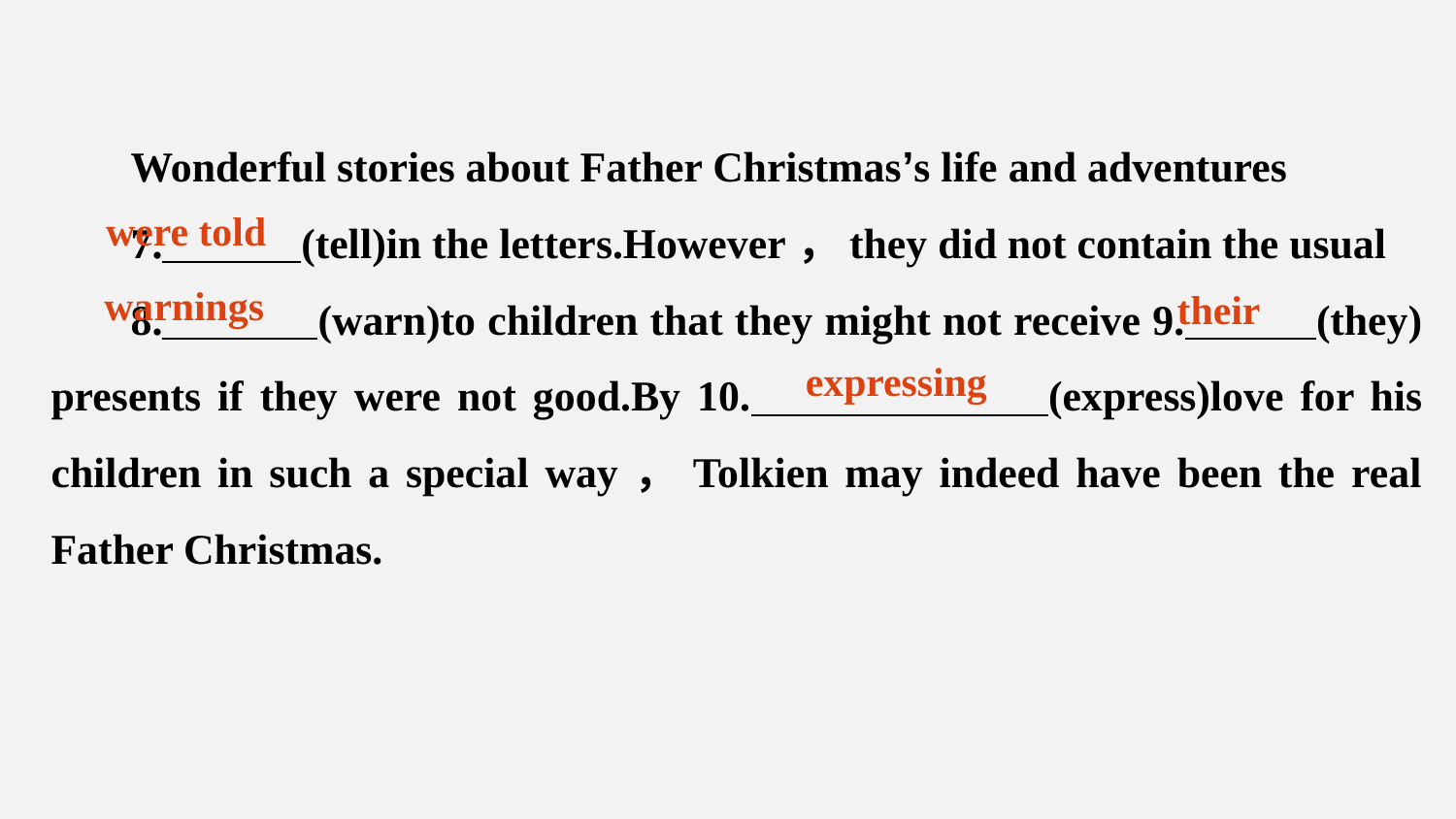

Wonderful stories about Father Christmas’s life and adventures
7.             (tell)in the letters.However，they did not contain the usual
8.             (warn)to children that they might not receive 9.           (they) presents if they were not good.By 10.                  (express)love for his children in such a special way，Tolkien may indeed have been the real Father Christmas.
were told
warnings
their
expressing